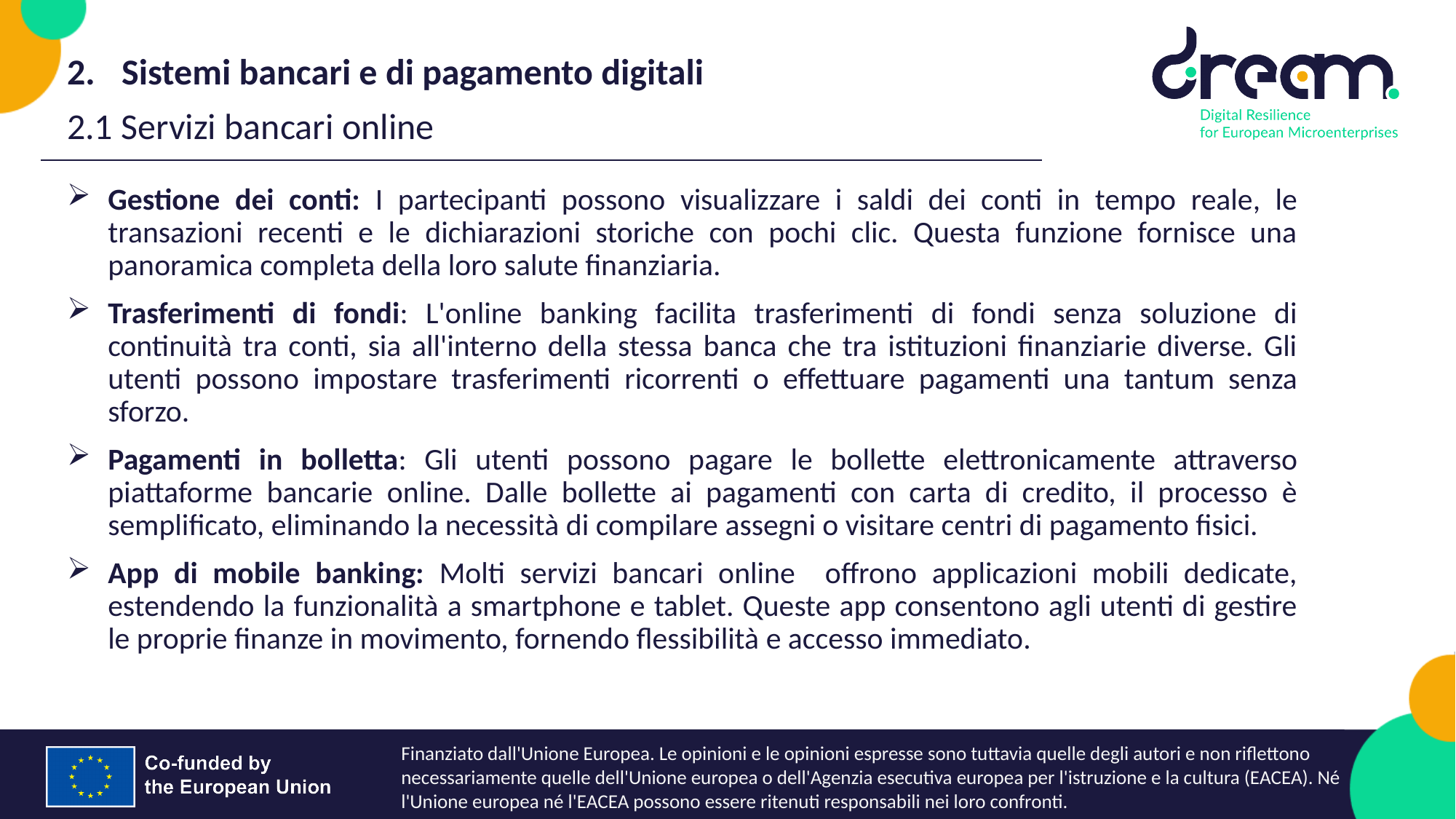

Sistemi bancari e di pagamento digitali
2.1 Servizi bancari online
Gestione dei conti: I partecipanti possono visualizzare i saldi dei conti in tempo reale, le transazioni recenti e le dichiarazioni storiche con pochi clic. Questa funzione fornisce una panoramica completa della loro salute finanziaria.
Trasferimenti di fondi: L'online banking facilita trasferimenti di fondi senza soluzione di continuità tra conti, sia all'interno della stessa banca che tra istituzioni finanziarie diverse. Gli utenti possono impostare trasferimenti ricorrenti o effettuare pagamenti una tantum senza sforzo.
Pagamenti in bolletta: Gli utenti possono pagare le bollette elettronicamente attraverso piattaforme bancarie online. Dalle bollette ai pagamenti con carta di credito, il processo è semplificato, eliminando la necessità di compilare assegni o visitare centri di pagamento fisici.
App di mobile banking: Molti servizi bancari online  offrono applicazioni mobili dedicate, estendendo la funzionalità a smartphone e tablet. Queste app consentono agli utenti di gestire le proprie finanze in movimento, fornendo flessibilità e accesso immediato.